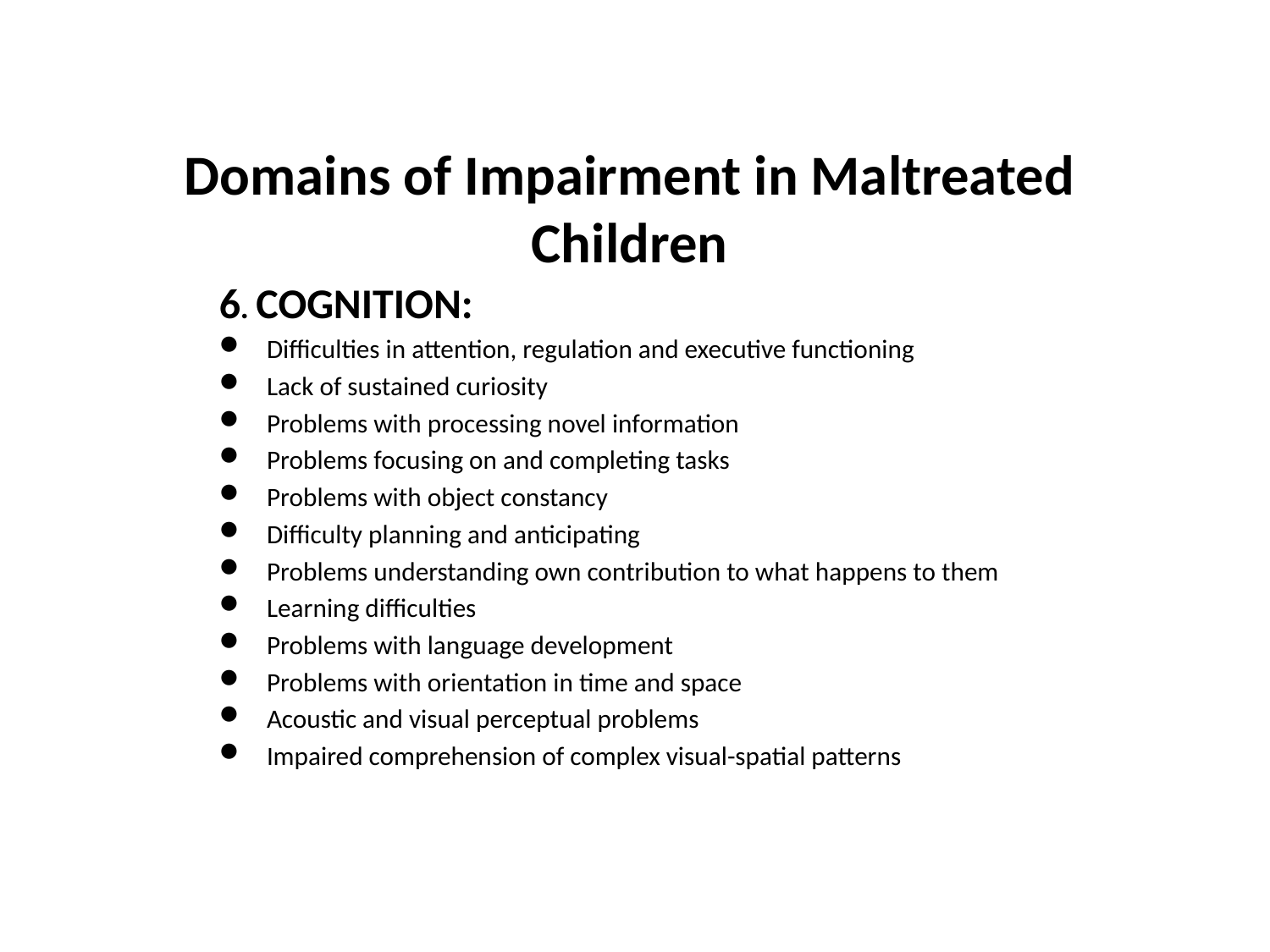

# Domains of Impairment in Maltreated Children
6. COGNITION:
Difficulties in attention, regulation and executive functioning
Lack of sustained curiosity
Problems with processing novel information
Problems focusing on and completing tasks
Problems with object constancy
Difficulty planning and anticipating
Problems understanding own contribution to what happens to them
Learning difficulties
Problems with language development
Problems with orientation in time and space
Acoustic and visual perceptual problems
Impaired comprehension of complex visual-spatial patterns